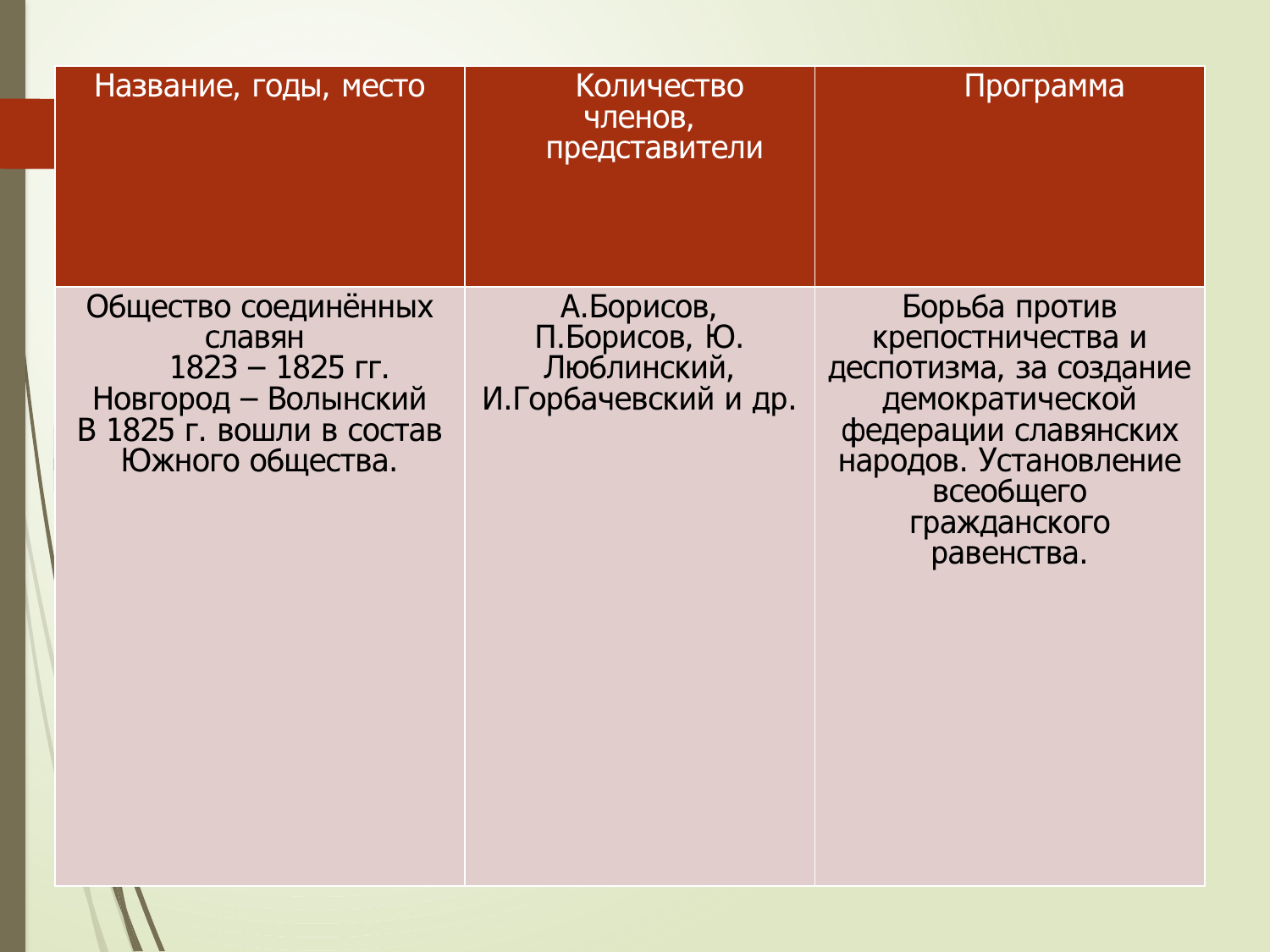

| Название, годы, место | Количество членов, представители | Программа |
| --- | --- | --- |
| Общество соединённых славян 1823 – 1825 гг. Новгород – Волынский В 1825 г. вошли в состав Южного общества. | А.Борисов, П.Борисов, Ю. Люблинский, И.Горбачевский и др. | Борьба против крепостничества и деспотизма, за создание демократической федерации славянских народов. Установление всеобщего гражданского равенства. |